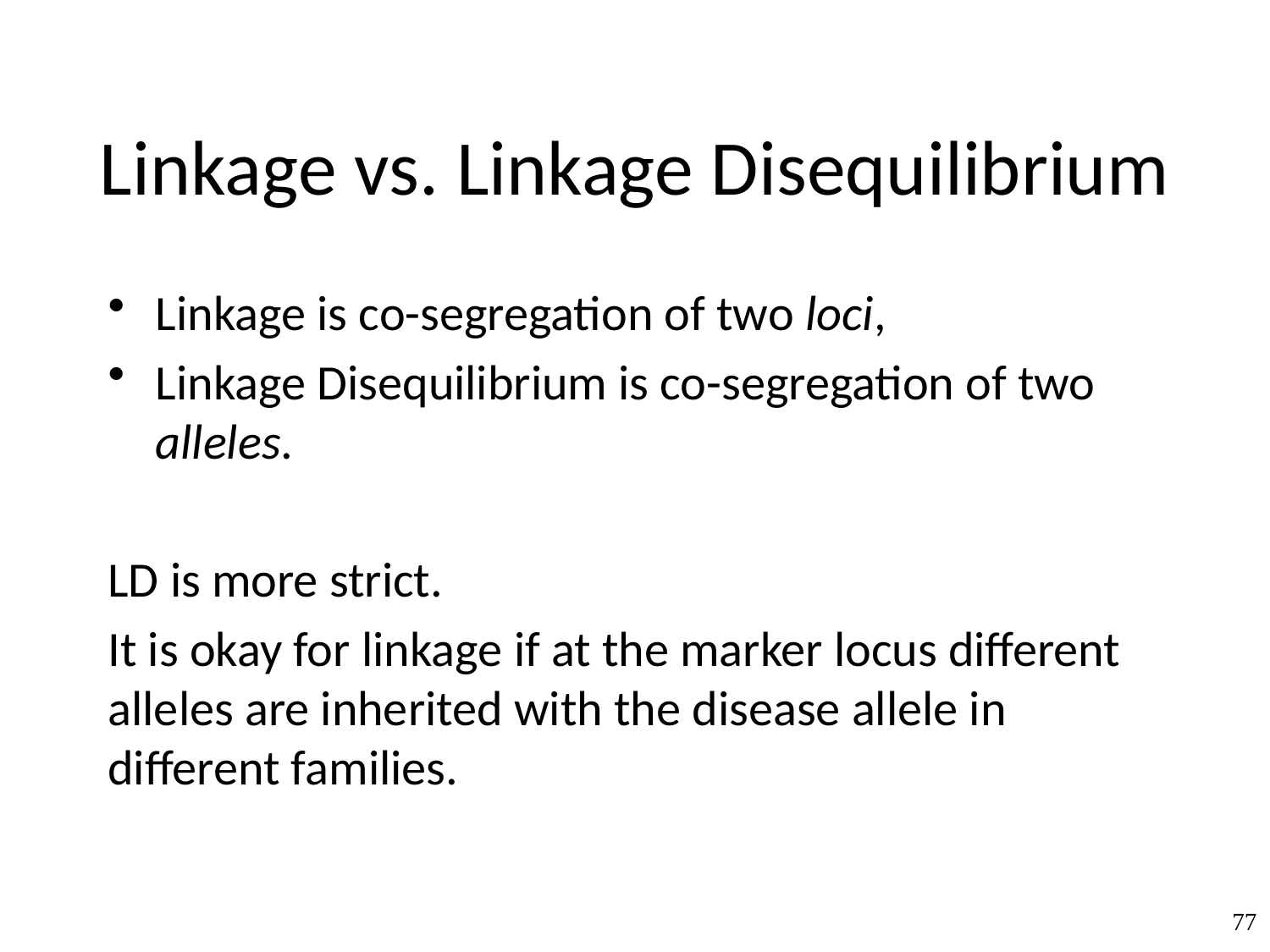

# Linkage vs. Linkage Disequilibrium
Linkage is co-segregation of two loci,
Linkage Disequilibrium is co-segregation of two alleles.

LD is more strict.
It is okay for linkage if at the marker locus different alleles are inherited with the disease allele in different families.

77